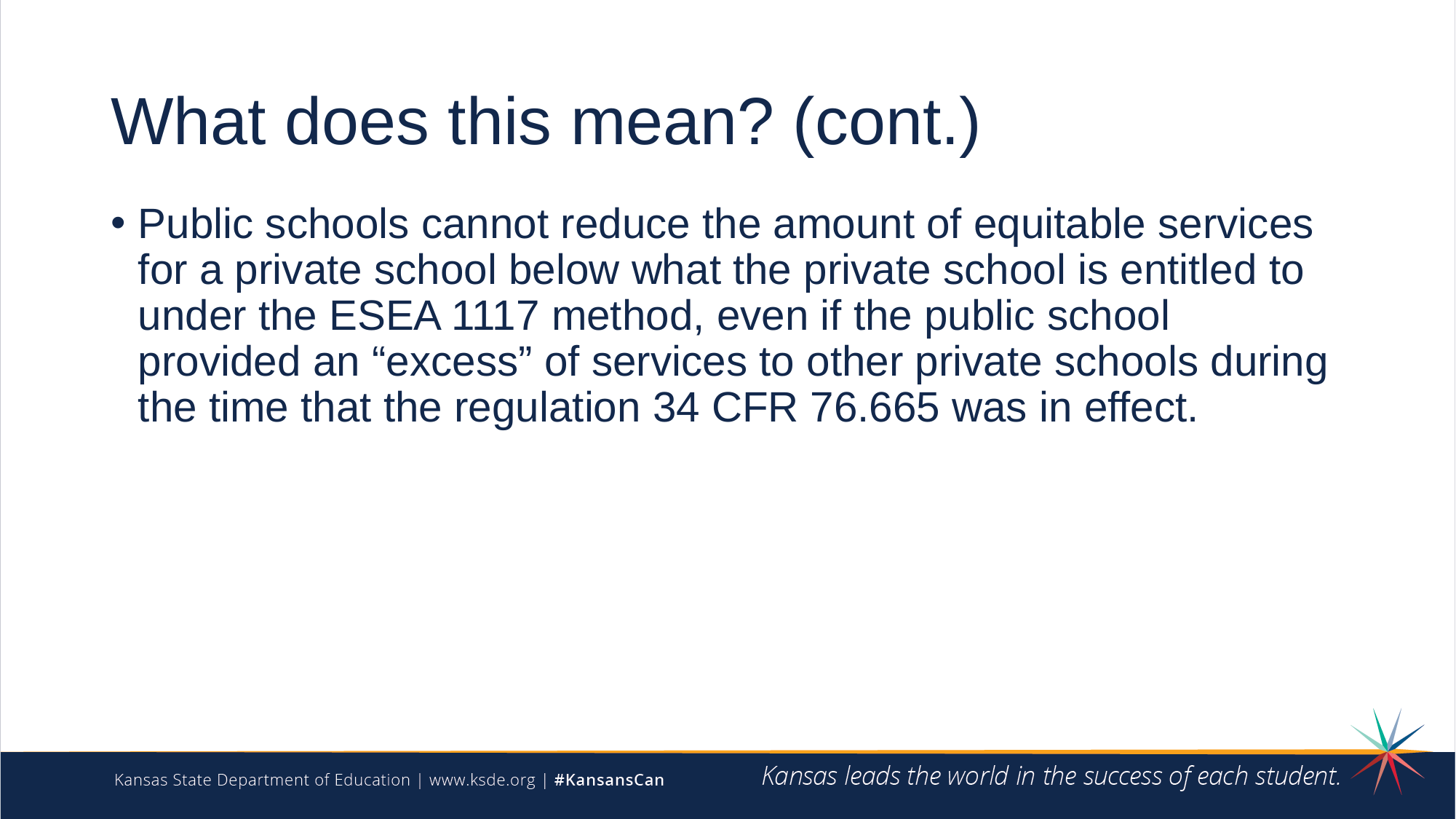

# What does this mean? (cont.)
Public schools cannot reduce the amount of equitable services for a private school below what the private school is entitled to under the ESEA 1117 method, even if the public school provided an “excess” of services to other private schools during the time that the regulation 34 CFR 76.665 was in effect.